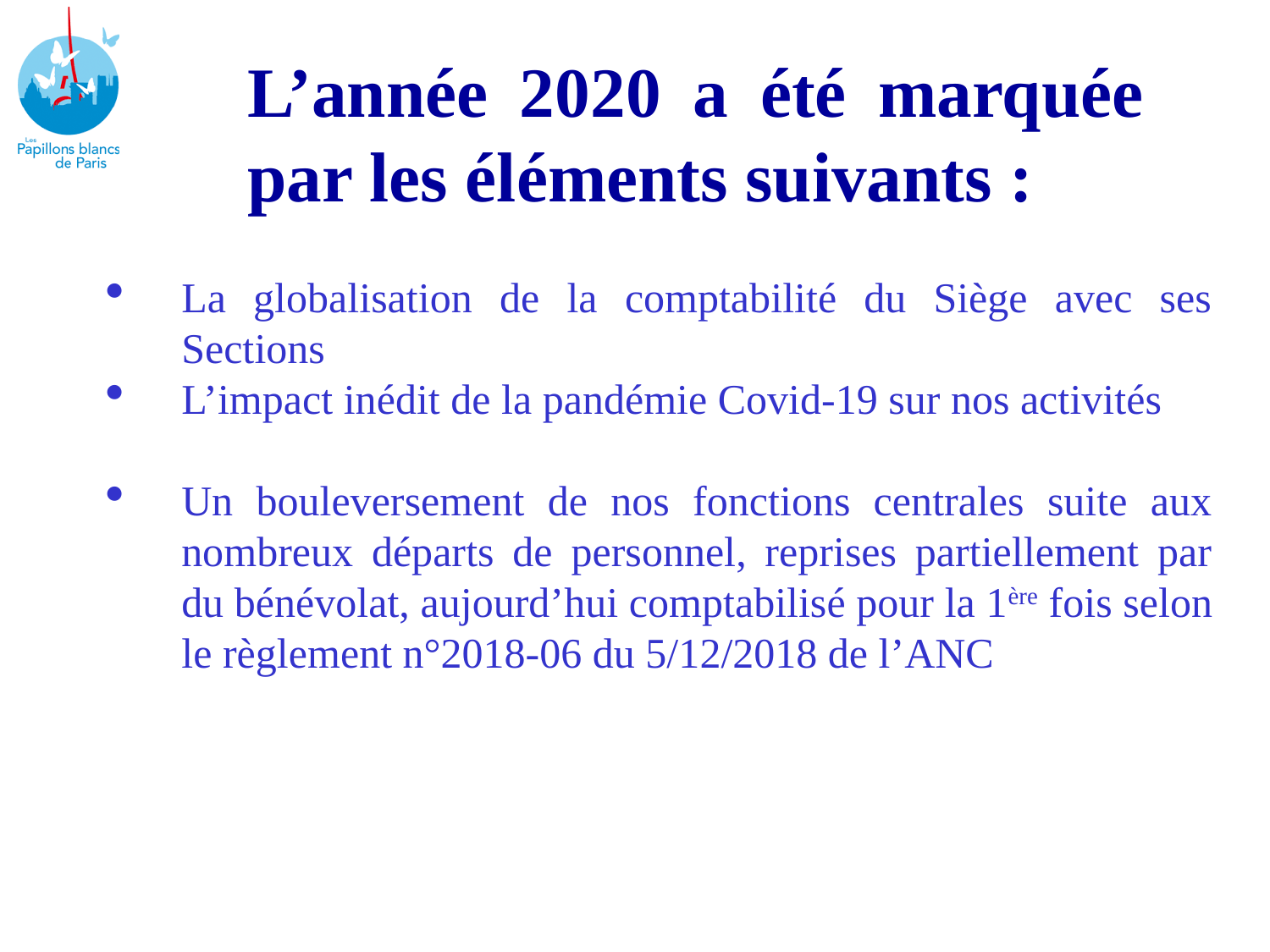

# L’année 2020 a été marquée par les éléments suivants :
La globalisation de la comptabilité du Siège avec ses Sections
L’impact inédit de la pandémie Covid-19 sur nos activités

Un bouleversement de nos fonctions centrales suite aux nombreux départs de personnel, reprises partiellement par du bénévolat, aujourd’hui comptabilisé pour la 1ère fois selon le règlement n°2018-06 du 5/12/2018 de l’ANC